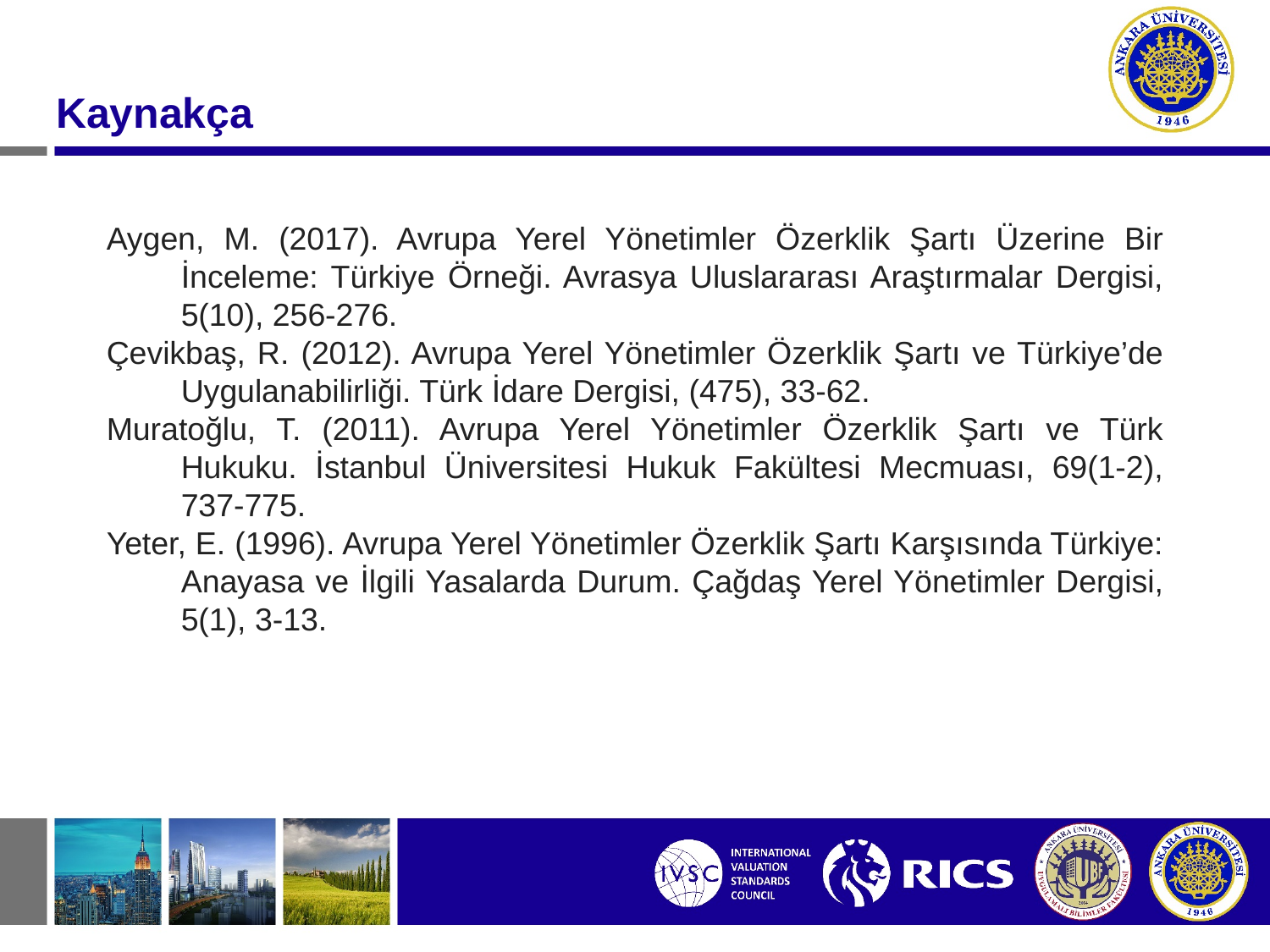

Kaynakça

Aygen, M. (2017). Avrupa Yerel Yönetimler Özerklik Şartı Üzerine Bir İnceleme: Türkiye Örneği. Avrasya Uluslararası Araştırmalar Dergisi, 5(10), 256-276.
Çevikbaş, R. (2012). Avrupa Yerel Yönetimler Özerklik Şartı ve Türkiye’de Uygulanabilirliği. Türk İdare Dergisi, (475), 33-62.
Muratoğlu, T. (2011). Avrupa Yerel Yönetimler Özerklik Şartı ve Türk Hukuku. İstanbul Üniversitesi Hukuk Fakültesi Mecmuası, 69(1-2), 737-775.
Yeter, E. (1996). Avrupa Yerel Yönetimler Özerklik Şartı Karşısında Türkiye: Anayasa ve İlgili Yasalarda Durum. Çağdaş Yerel Yönetimler Dergisi, 5(1), 3-13.